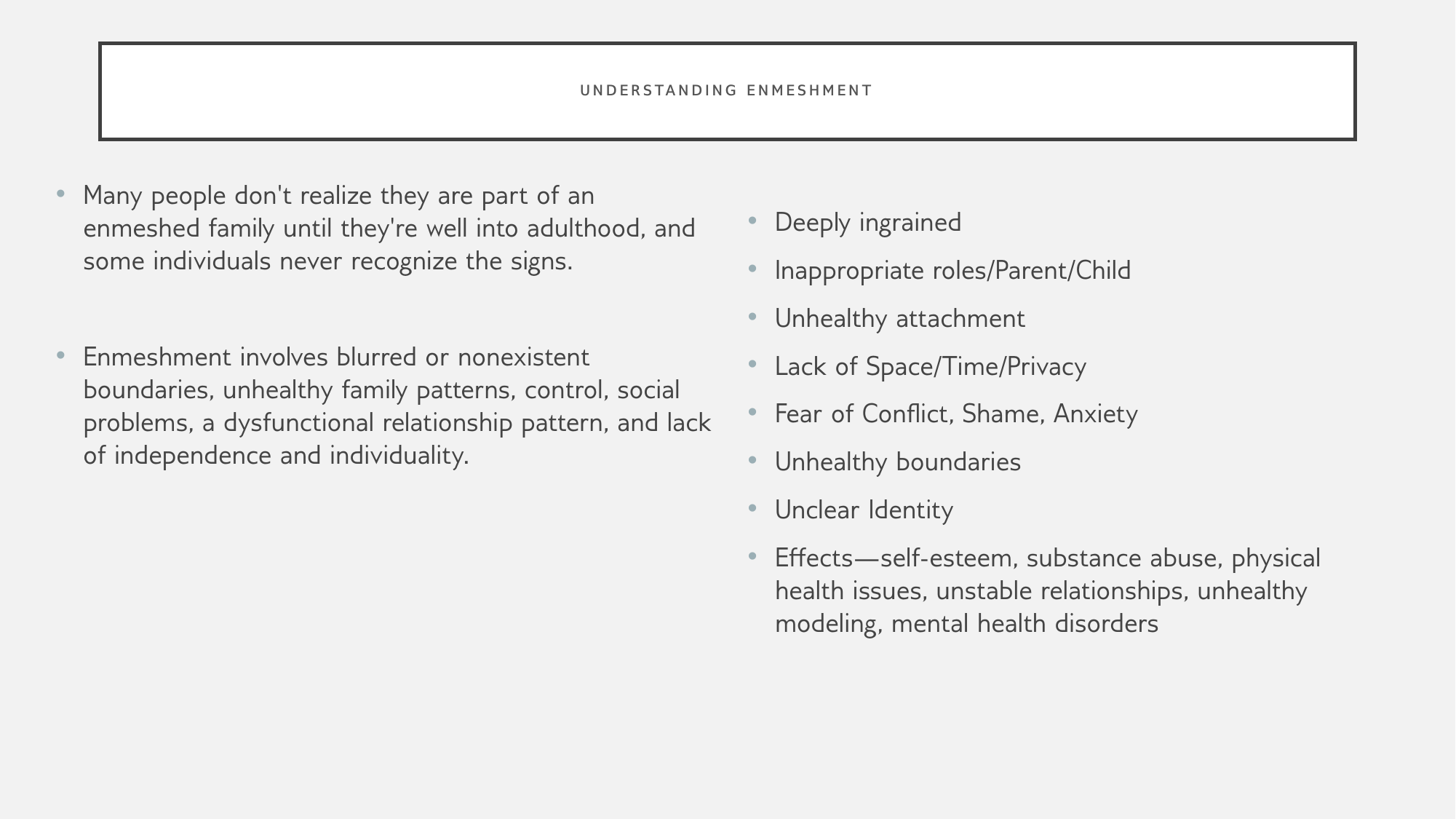

# Understanding Enmeshment
Many people don't realize they are part of an enmeshed family until they're well into adulthood, and some individuals never recognize the signs.

Enmeshment involves blurred or nonexistent boundaries, unhealthy family patterns, control, social problems, a dysfunctional relationship pattern, and lack of independence and individuality.
Deeply ingrained
Inappropriate roles/Parent/Child
Unhealthy attachment
Lack of Space/Time/Privacy
Fear of Conflict, Shame, Anxiety
Unhealthy boundaries
Unclear Identity
Effects—self-esteem, substance abuse, physical health issues, unstable relationships, unhealthy modeling, mental health disorders